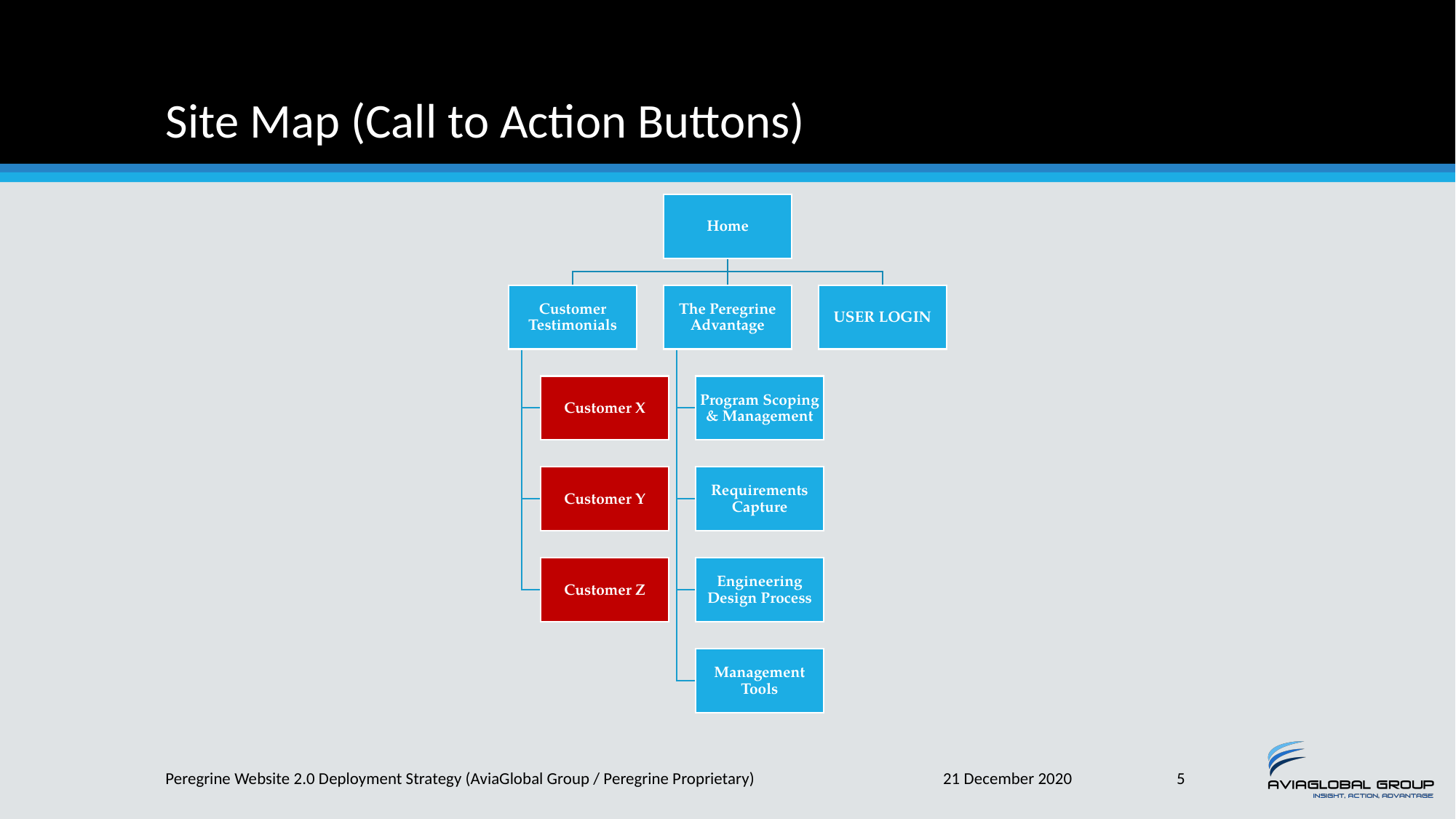

# Site Map (Call to Action Buttons)
Home
Customer Testimonials
Customer X
Customer Y
Customer Z
The Peregrine Advantage
Program Scoping & Management
Requirements Capture
Engineering Design Process
Management Tools
USER LOGIN
Peregrine Website 2.0 Deployment Strategy (AviaGlobal Group / Peregrine Proprietary)
21 December 2020
5